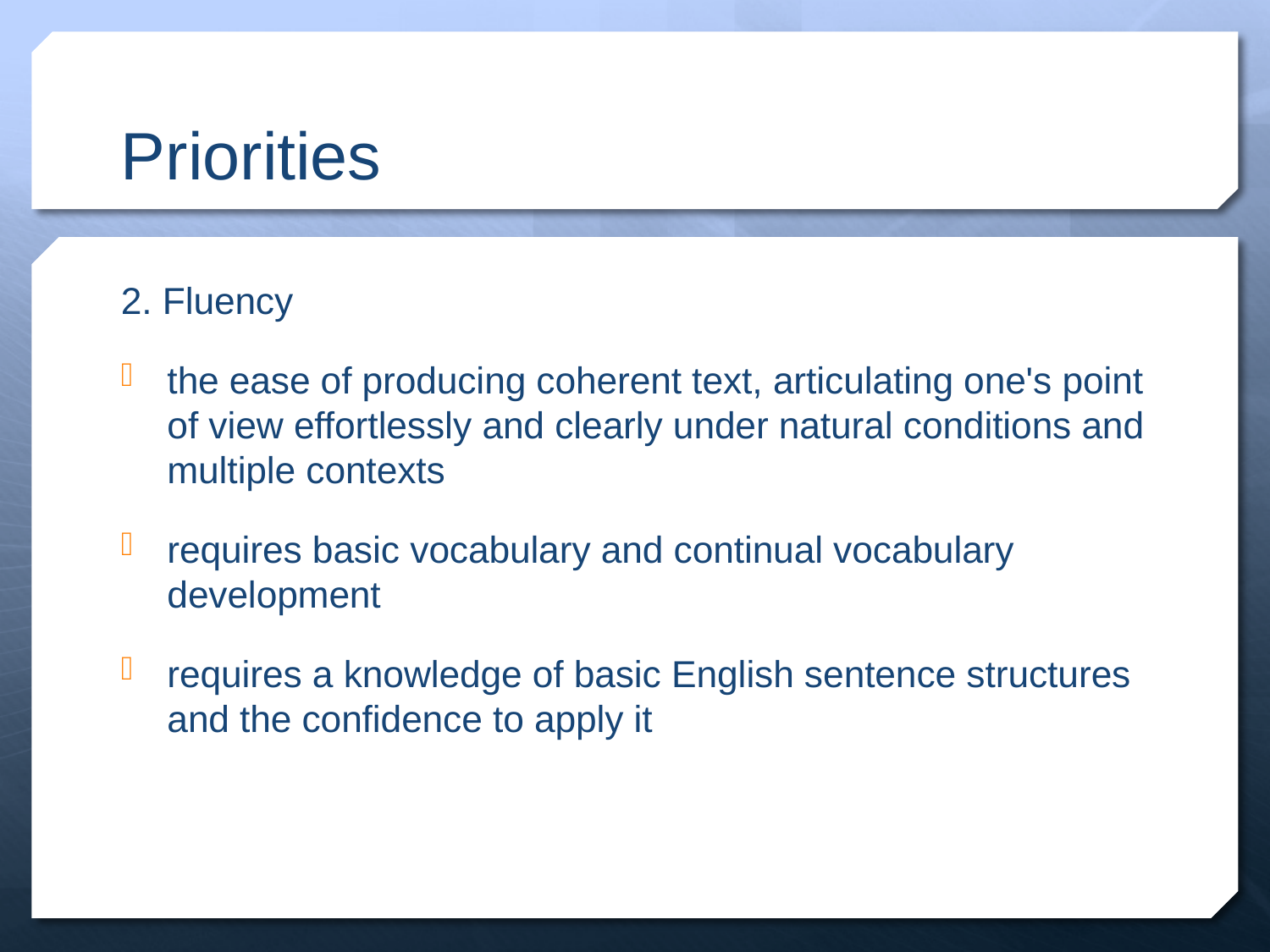

# Priorities
2. Fluency
the ease of producing coherent text, articulating one's point of view effortlessly and clearly under natural conditions and multiple contexts
requires basic vocabulary and continual vocabulary development
requires a knowledge of basic English sentence structures and the confidence to apply it